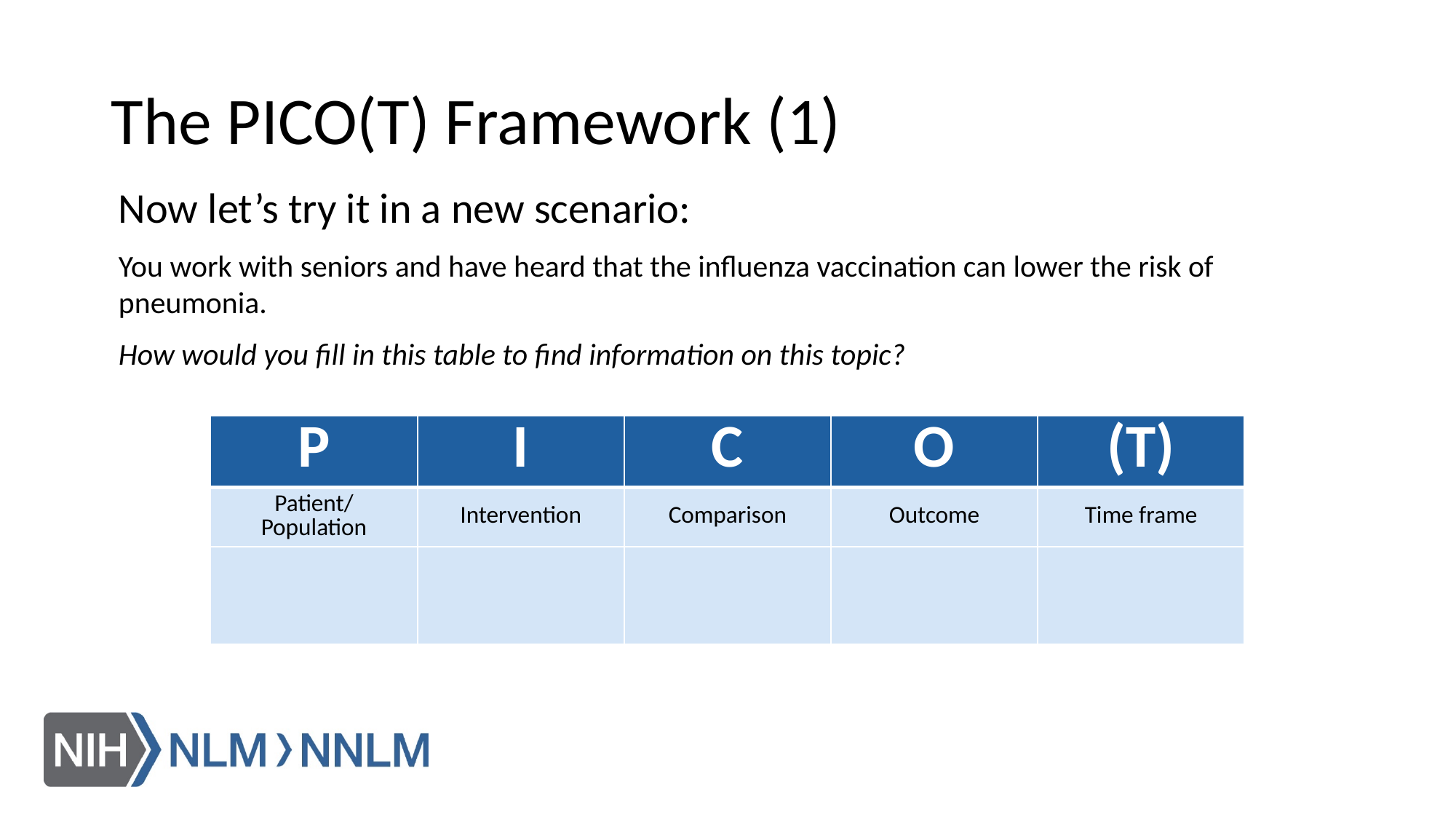

# The PICO(T) Framework (1)
Now let’s try it in a new scenario:
You work with seniors and have heard that the influenza vaccination can lower the risk of pneumonia.
How would you fill in this table to find information on this topic?
| P | I | C | O | (T) |
| --- | --- | --- | --- | --- |
| Patient/ Population | Intervention | Comparison | Outcome | Time frame |
|  |  |  |  |  |